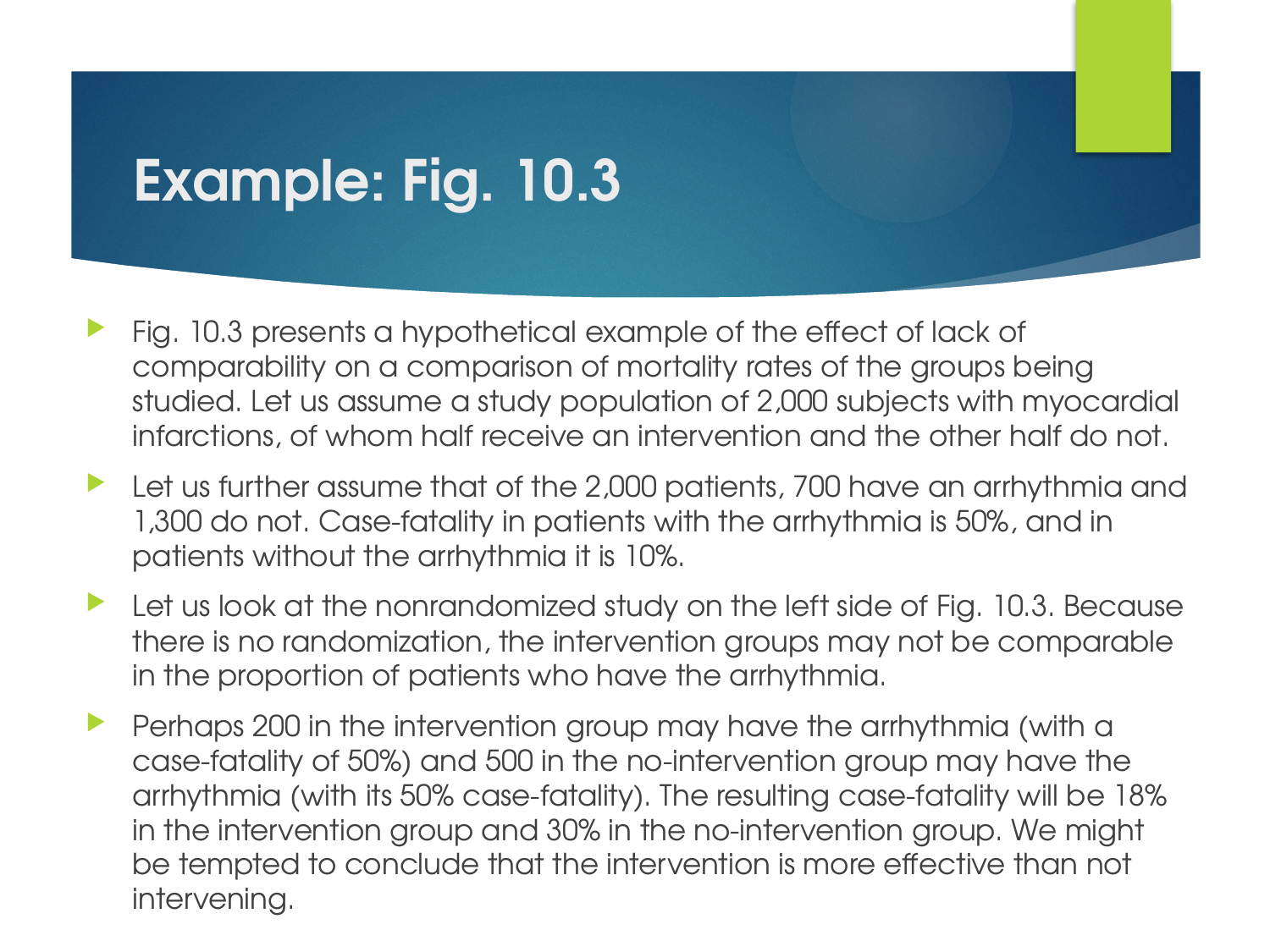

# Example: Fig. 10.3
Fig. 10.3 presents a hypothetical example of the effect of lack of comparability on a comparison of mortality rates of the groups being studied. Let us assume a study population of 2,000 subjects with myocardial infarctions, of whom half receive an intervention and the other half do not.
Let us further assume that of the 2,000 patients, 700 have an arrhythmia and 1,300 do not. Case-fatality in patients with the arrhythmia is 50%, and in patients without the arrhythmia it is 10%.
Let us look at the nonrandomized study on the left side of Fig. 10.3. Because there is no randomization, the intervention groups may not be comparable in the proportion of patients who have the arrhythmia.
Perhaps 200 in the intervention group may have the arrhythmia (with a case-fatality of 50%) and 500 in the no-intervention group may have the arrhythmia (with its 50% case-fatality). The resulting case-fatality will be 18% in the intervention group and 30% in the no-intervention group. We might be tempted to conclude that the intervention is more effective than not intervening.